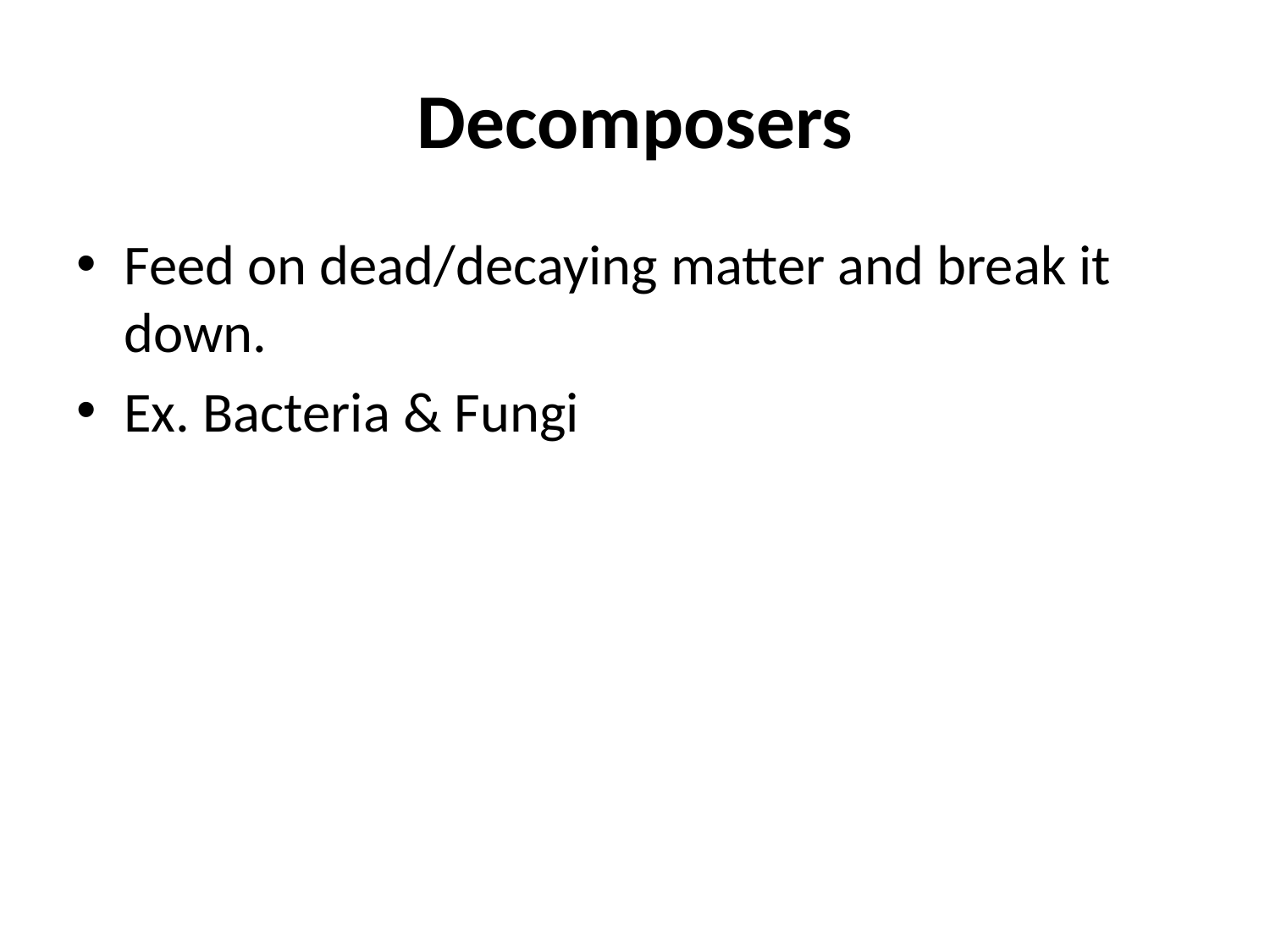

# Decomposers
Feed on dead/decaying matter and break it down.
Ex. Bacteria & Fungi